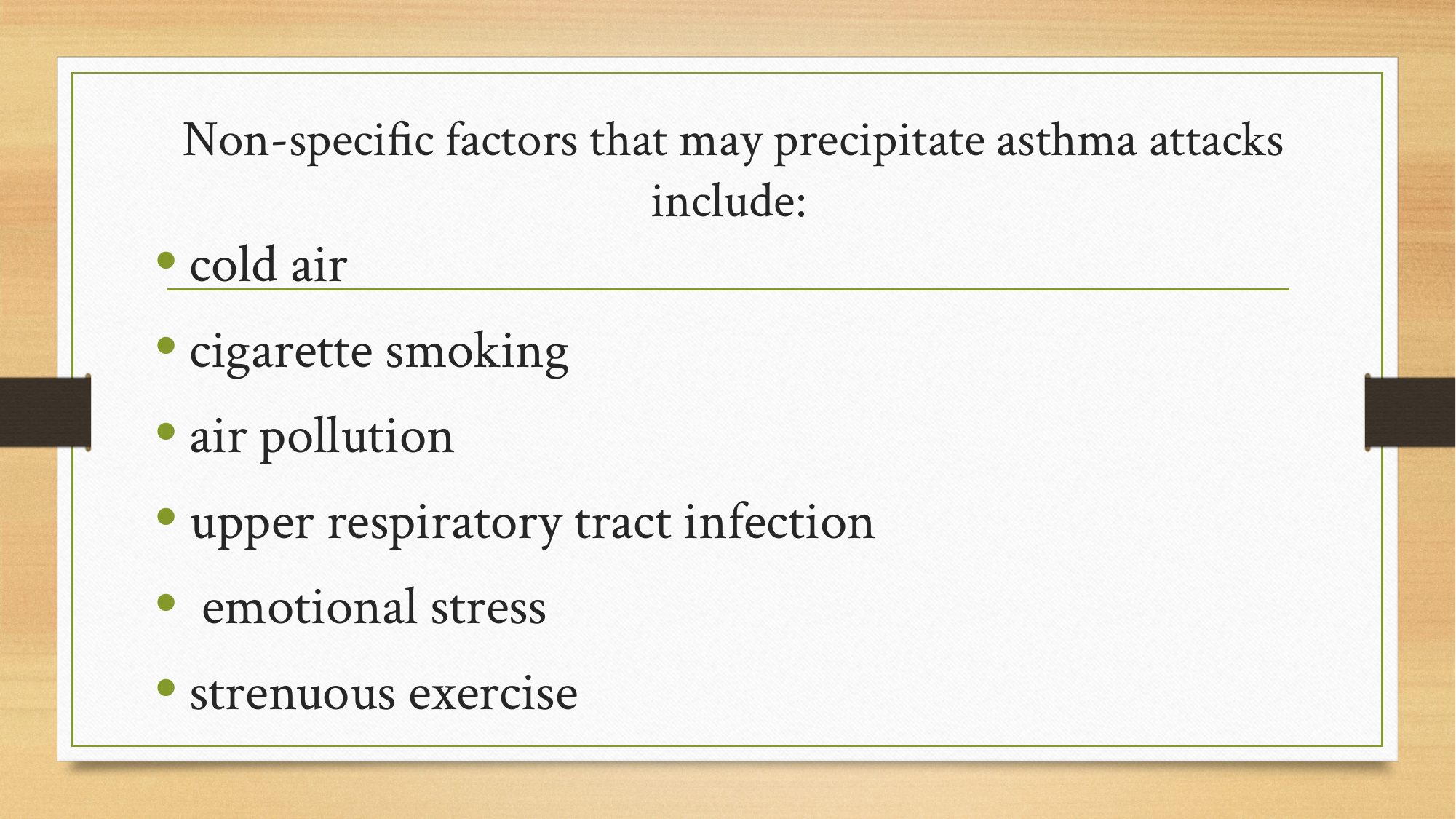

# Non-specific factors that may precipitate asthma attacks include:
cold air
cigarette smoking
air pollution
upper respiratory tract infection
 emotional stress
strenuous exercise

20